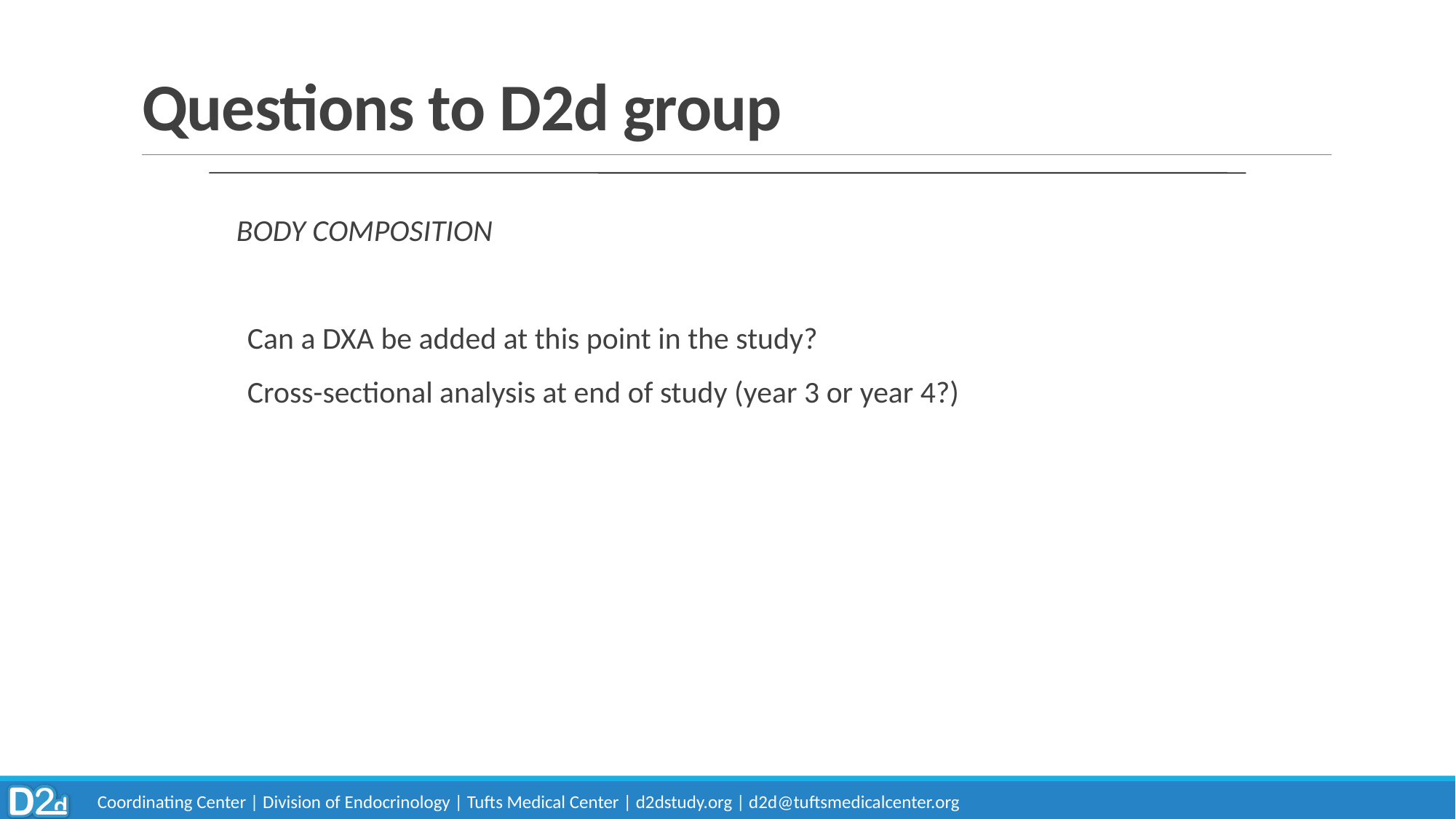

# Questions to D2d group

BODY COMPOSITION

Can a DXA be added at this point in the study?
Cross-sectional analysis at end of study (year 3 or year 4?)